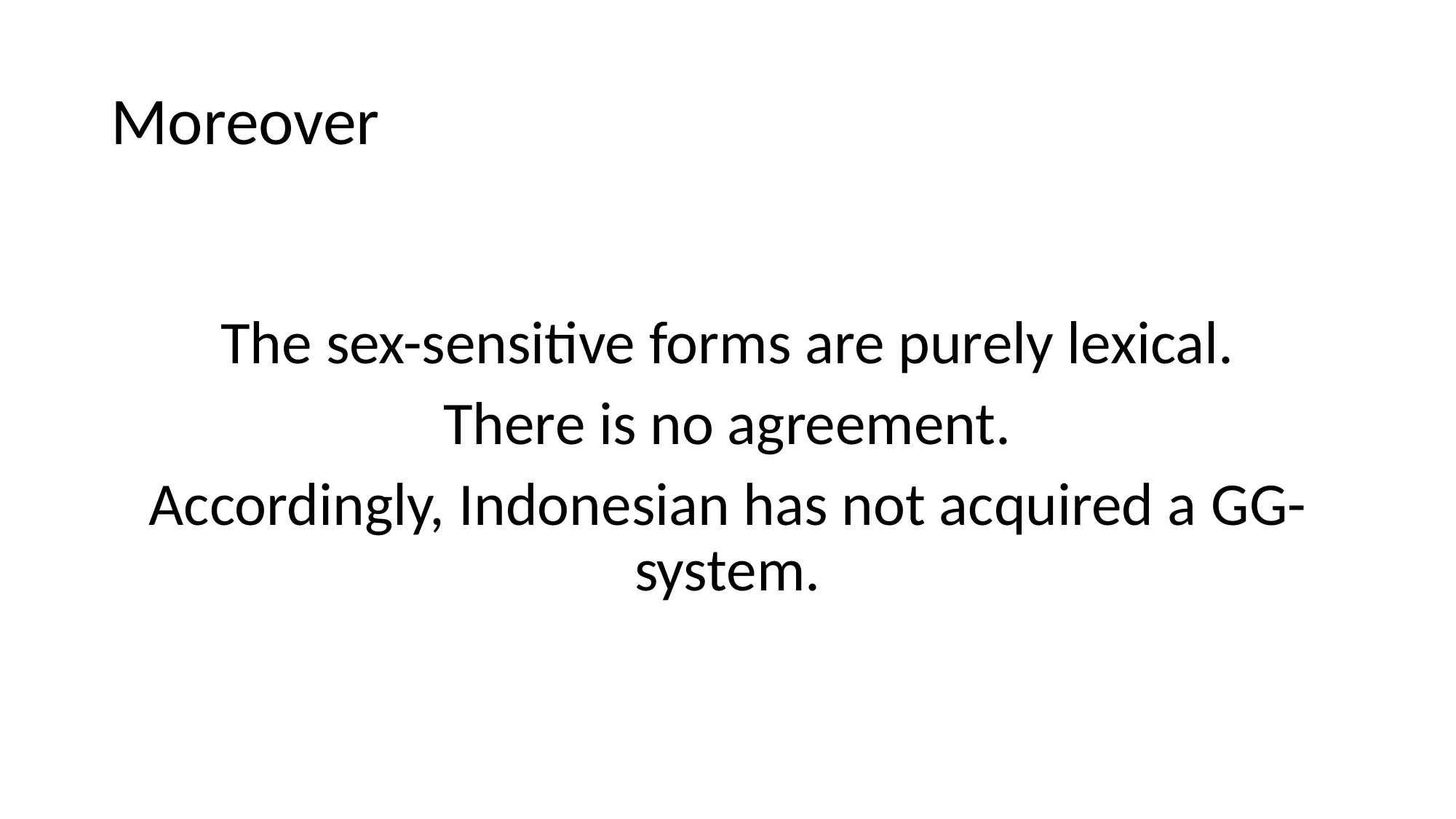

# Moreover

The sex-sensitive forms are purely lexical.
There is no agreement.
Accordingly, Indonesian has not acquired a gg-system.